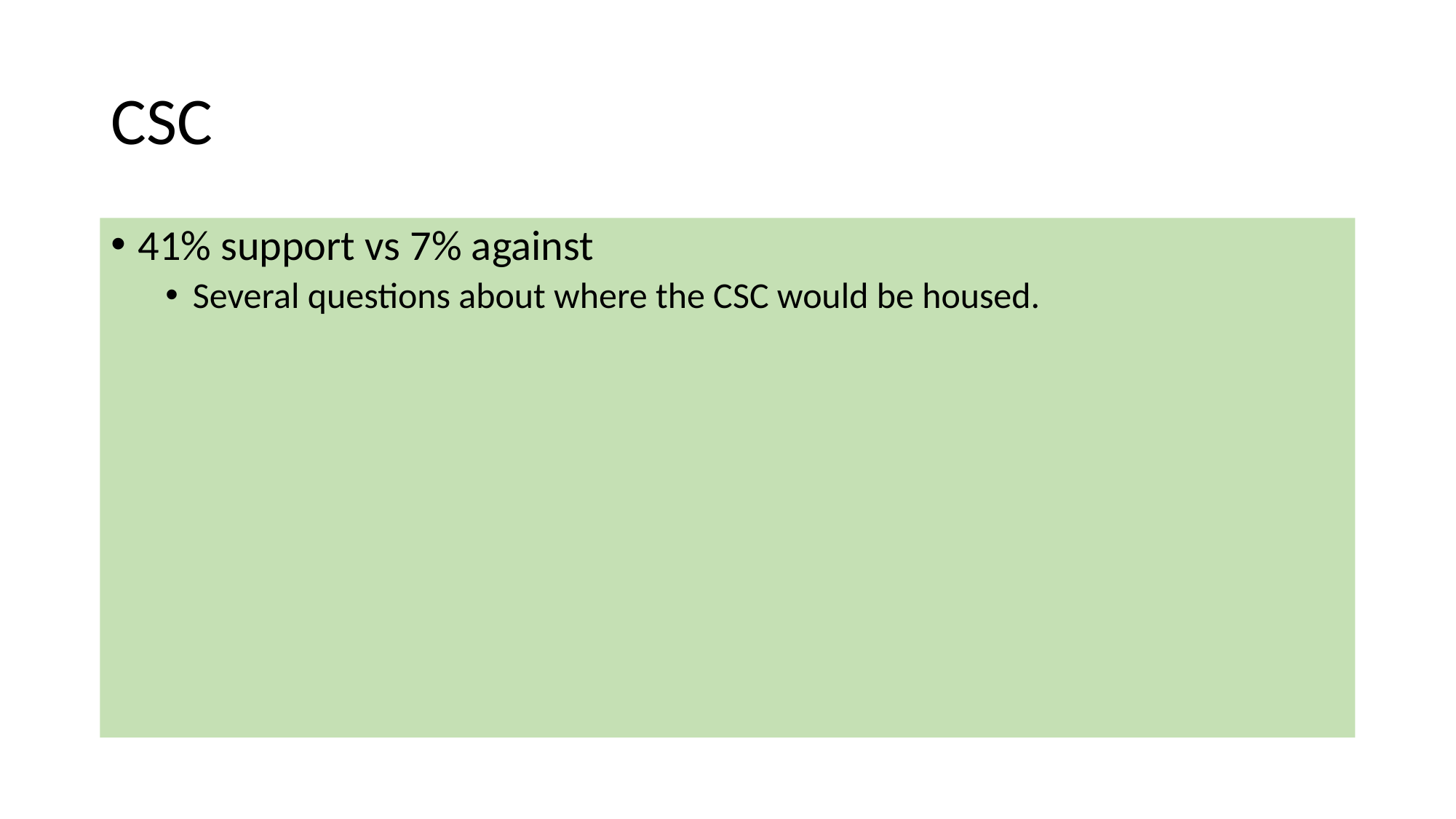

# CSC
41% support vs 7% against
Several questions about where the CSC would be housed.